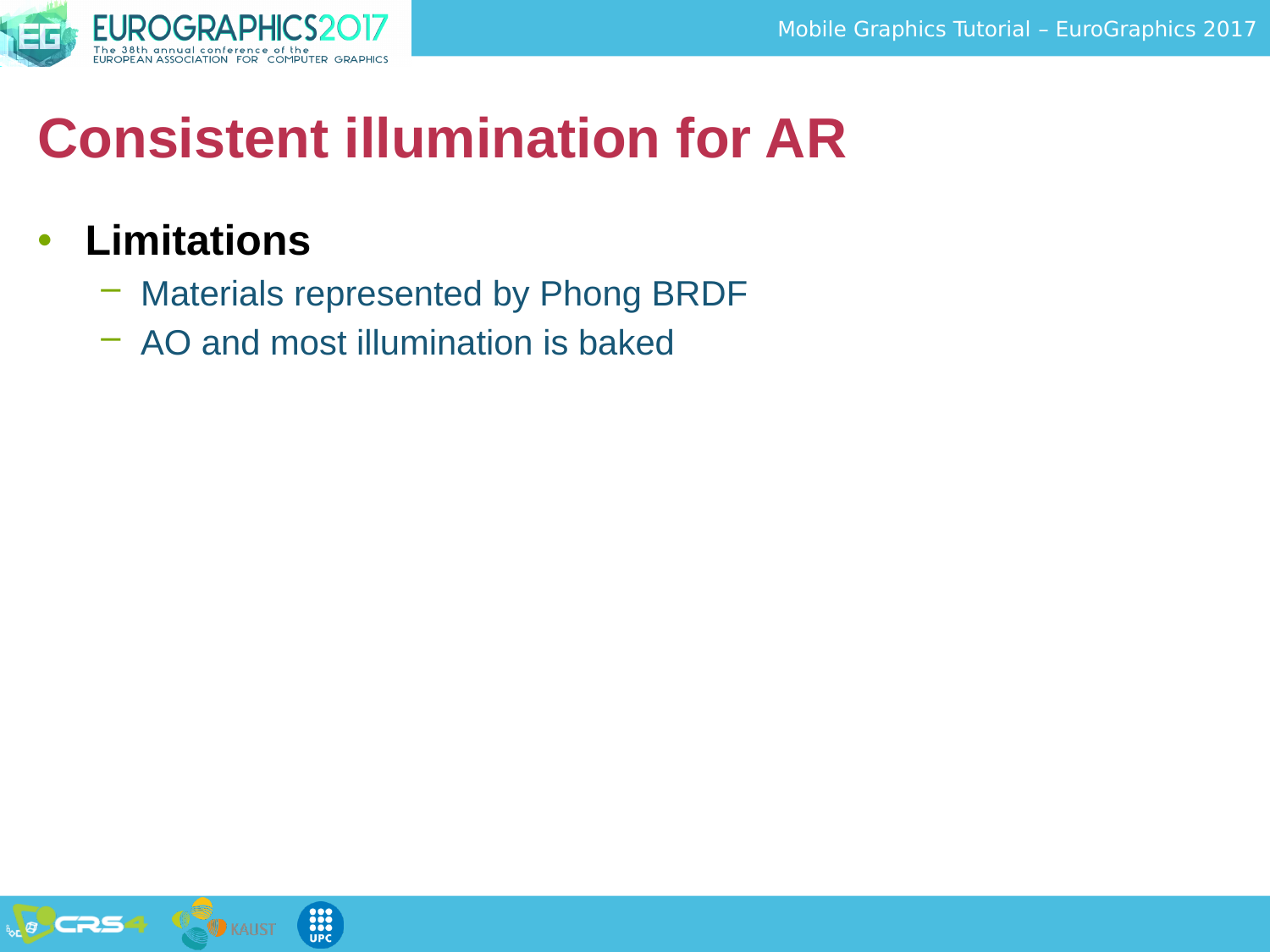

# Consistent illumination for AR
Limitations
Materials represented by Phong BRDF
AO and most illumination is baked